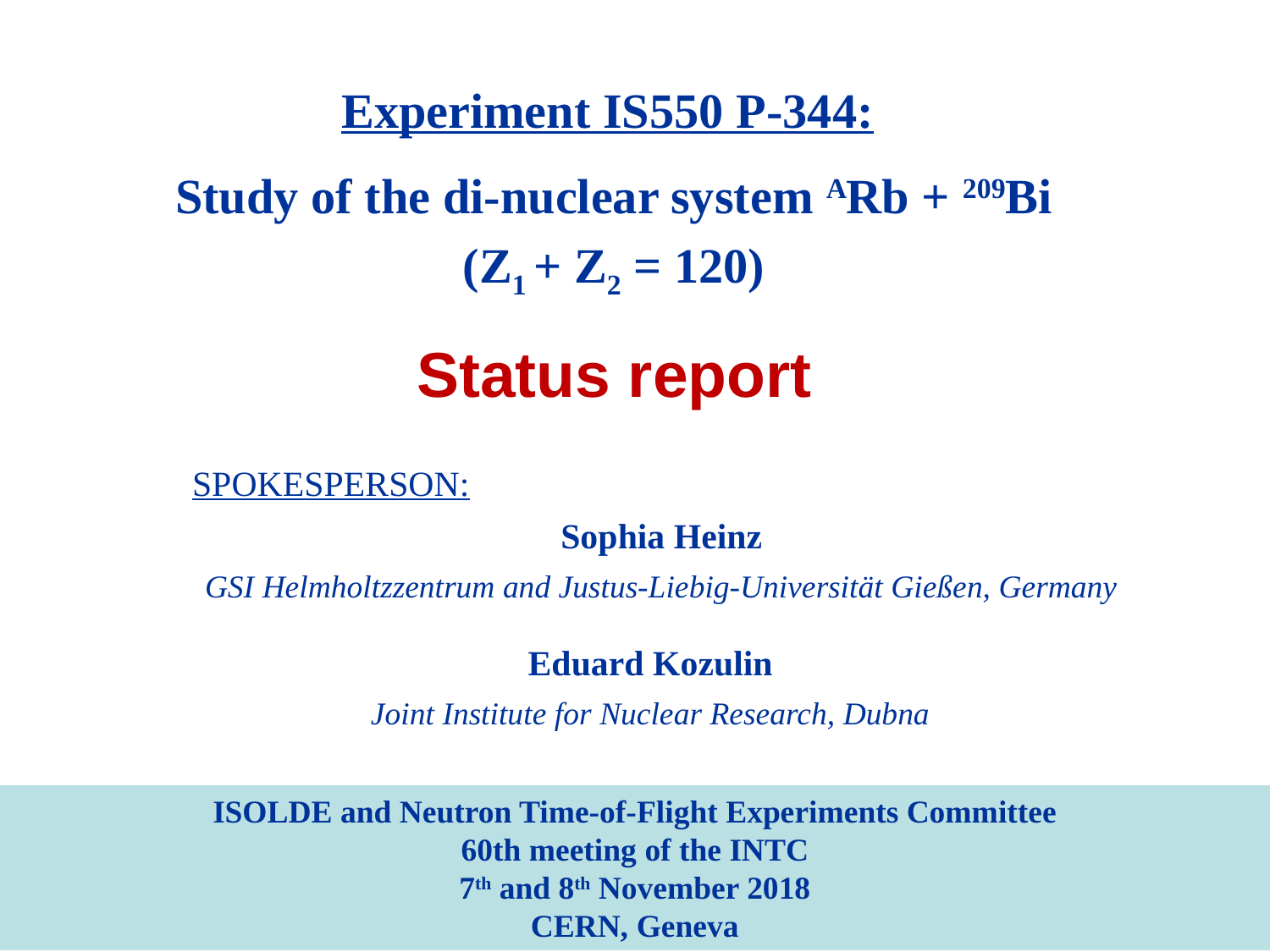

Experiment IS550 P-344:
Study of the di-nuclear system ARb + 209Bi (Z1 + Z2 = 120)
Status report
SPOKESPERSON:
Sophia Heinz
GSI Helmholtzzentrum and Justus-Liebig-Universität Gießen, Germany
Eduard Kozulin
Joint Institute for Nuclear Research, Dubna
ISOLDE and Neutron Time-of-Flight Experiments Committee
60th meeting of the INTC
7th and 8th November 2018
CERN, Geneva